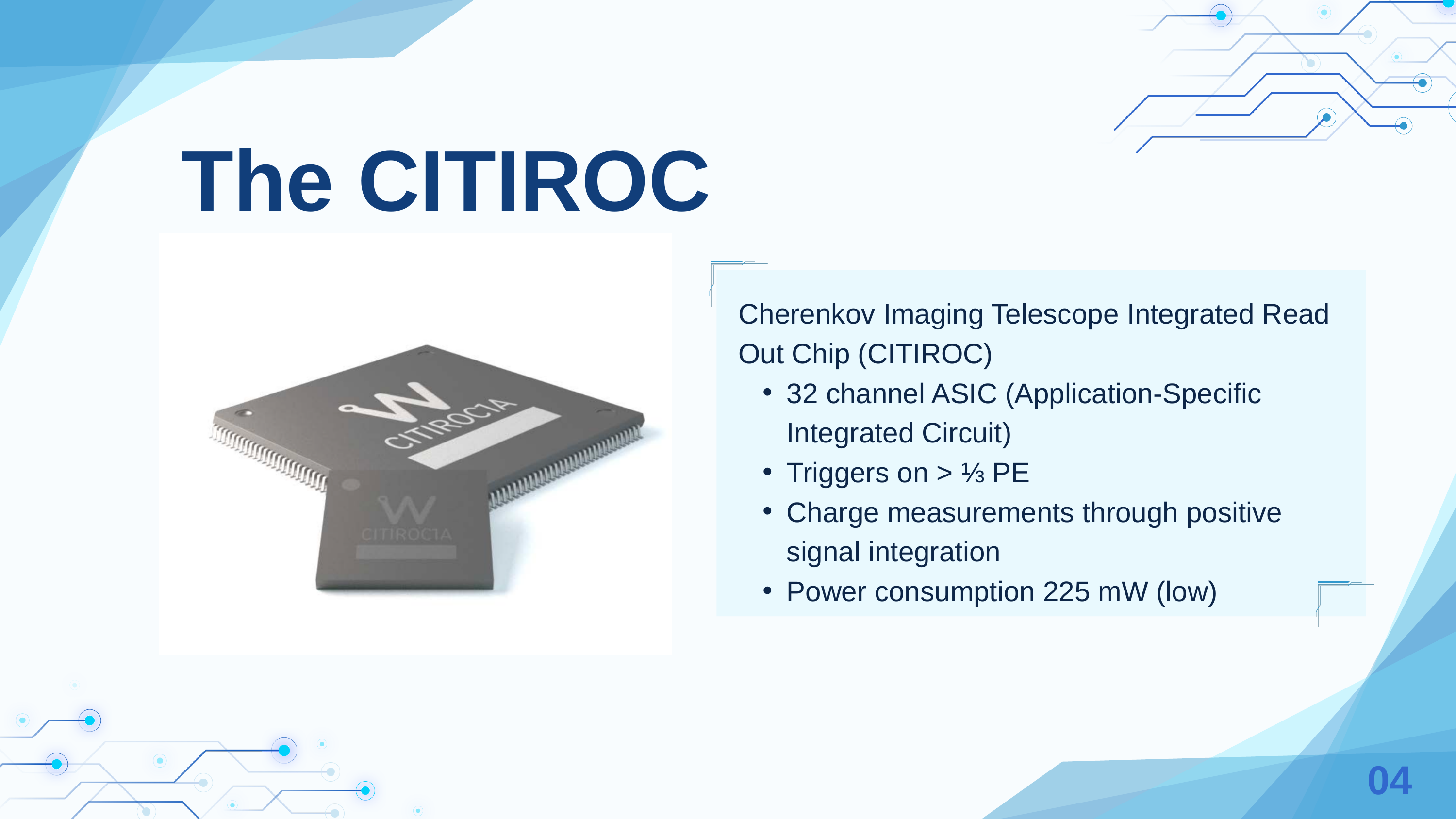

The CITIROC

Cherenkov Imaging Telescope Integrated Read Out Chip (CITIROC)
32 channel ASIC (Application-Specific Integrated Circuit)
Triggers on > ⅓ PE
Charge measurements through positive signal integration
Power consumption 225 mW (low)

04